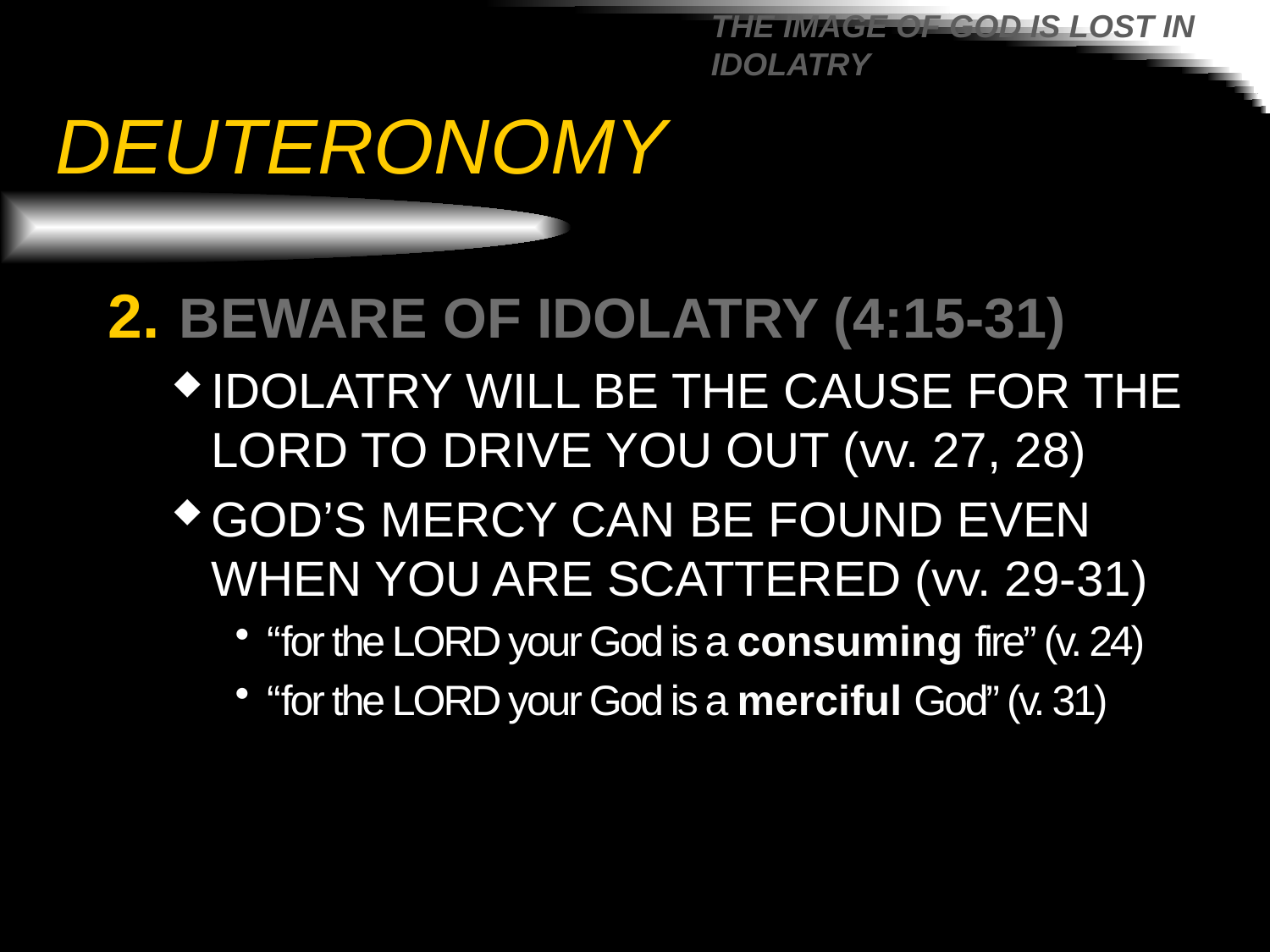

THE IMAGE OF GOD IS LOST IN IDOLATRY
# DEUTERONOMY
BEWARE OF IDOLATRY (4:15-31)
IDOLATRY WILL BE THE CAUSE FOR THE LORD TO DRIVE YOU OUT (vv. 27, 28)
GOD’S MERCY CAN BE FOUND EVEN WHEN YOU ARE SCATTERED (vv. 29-31)
“for the LORD your God is a consuming fire” (v. 24)
“for the LORD your God is a merciful God” (v. 31)